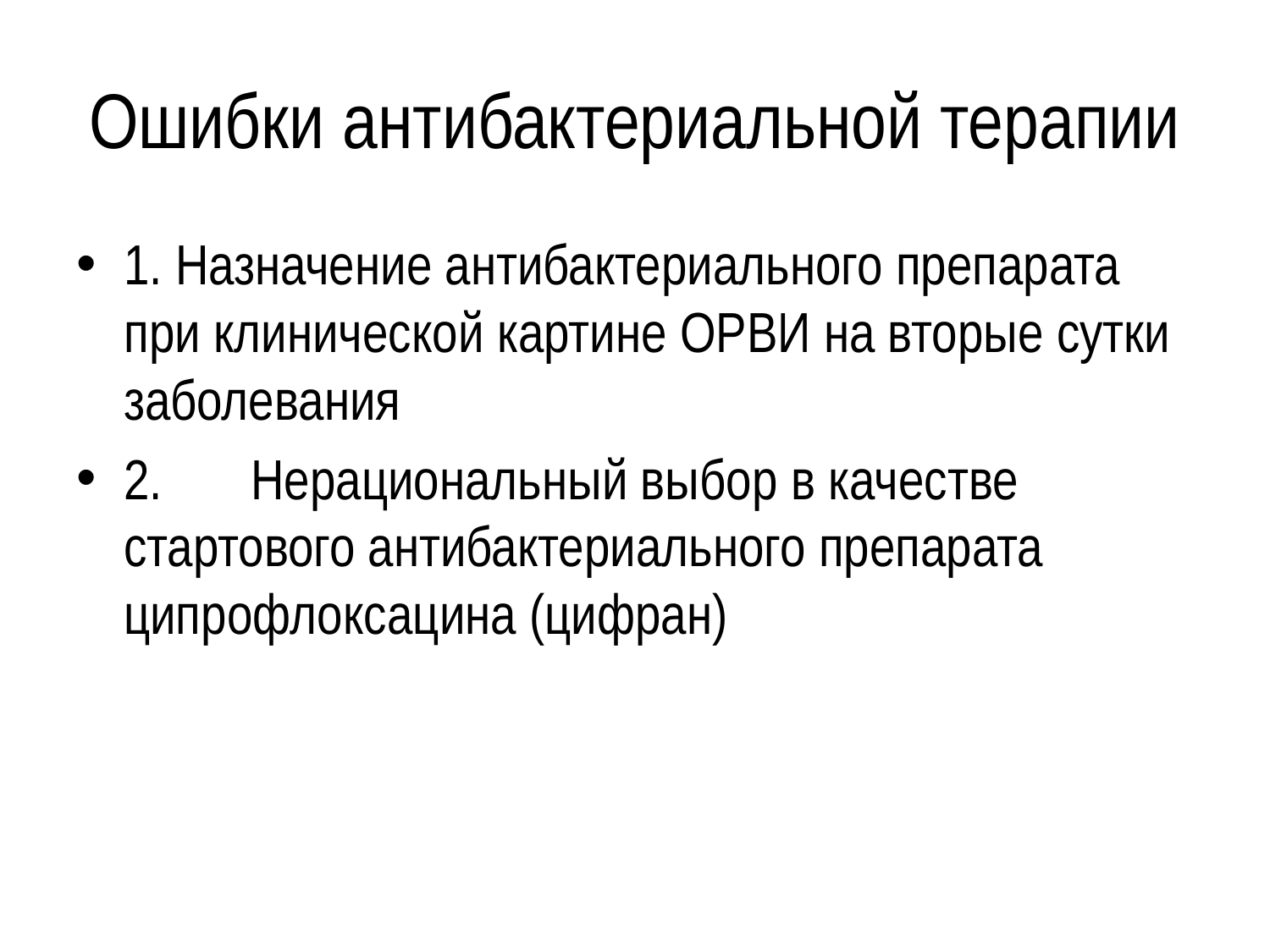

# Ошибки антибактериальной терапии
1. Назначение антибактериального препарата при клинической картине ОРВИ на вторые сутки заболевания
2.	Нерациональный выбор в качестве стартового антибактериального препарата ципрофлоксацина (цифран)